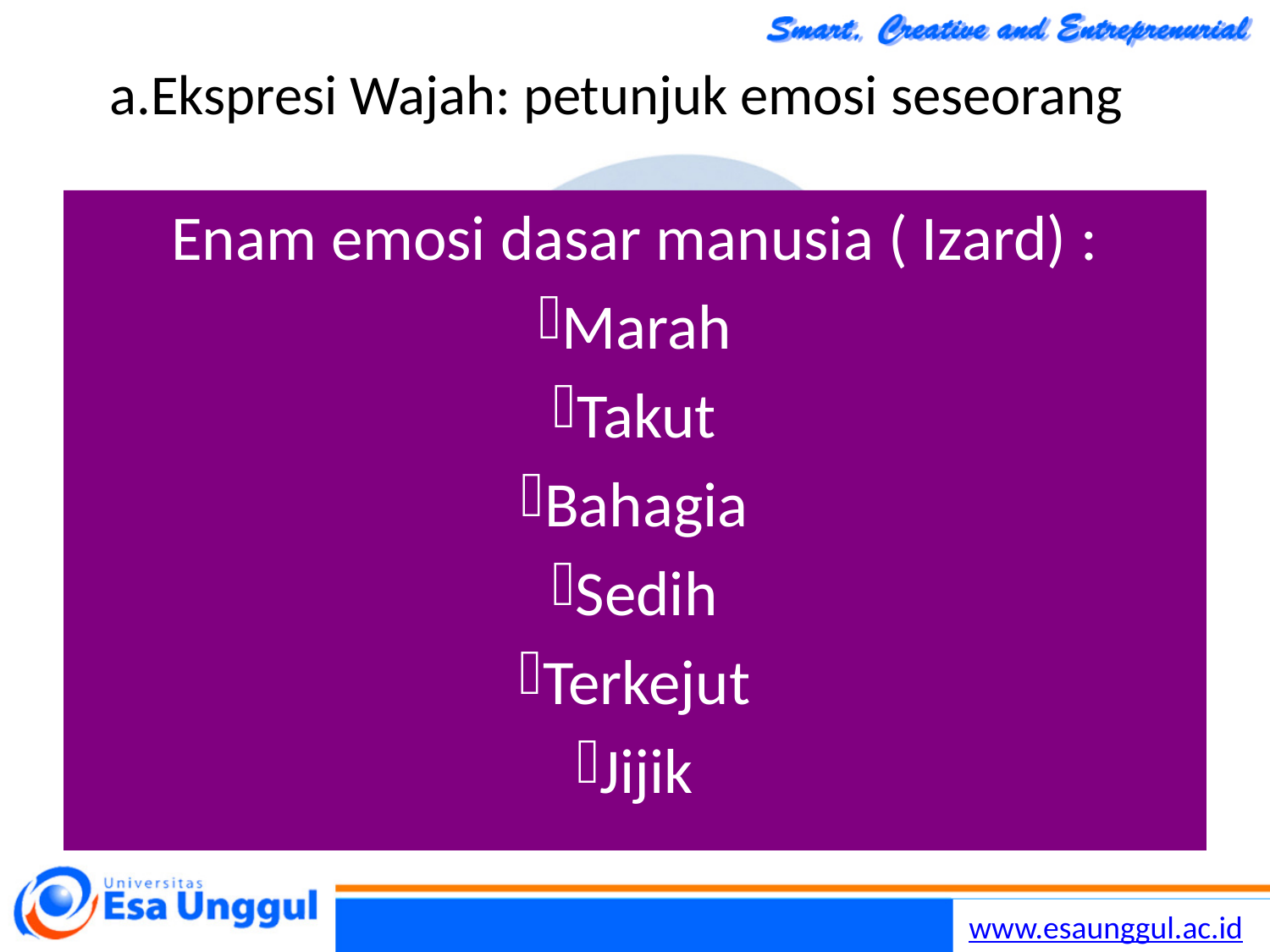

# a.Ekspresi Wajah: petunjuk emosi seseorang
Enam emosi dasar manusia ( Izard) :
Marah
Takut
Bahagia
Sedih
Terkejut
Jijik